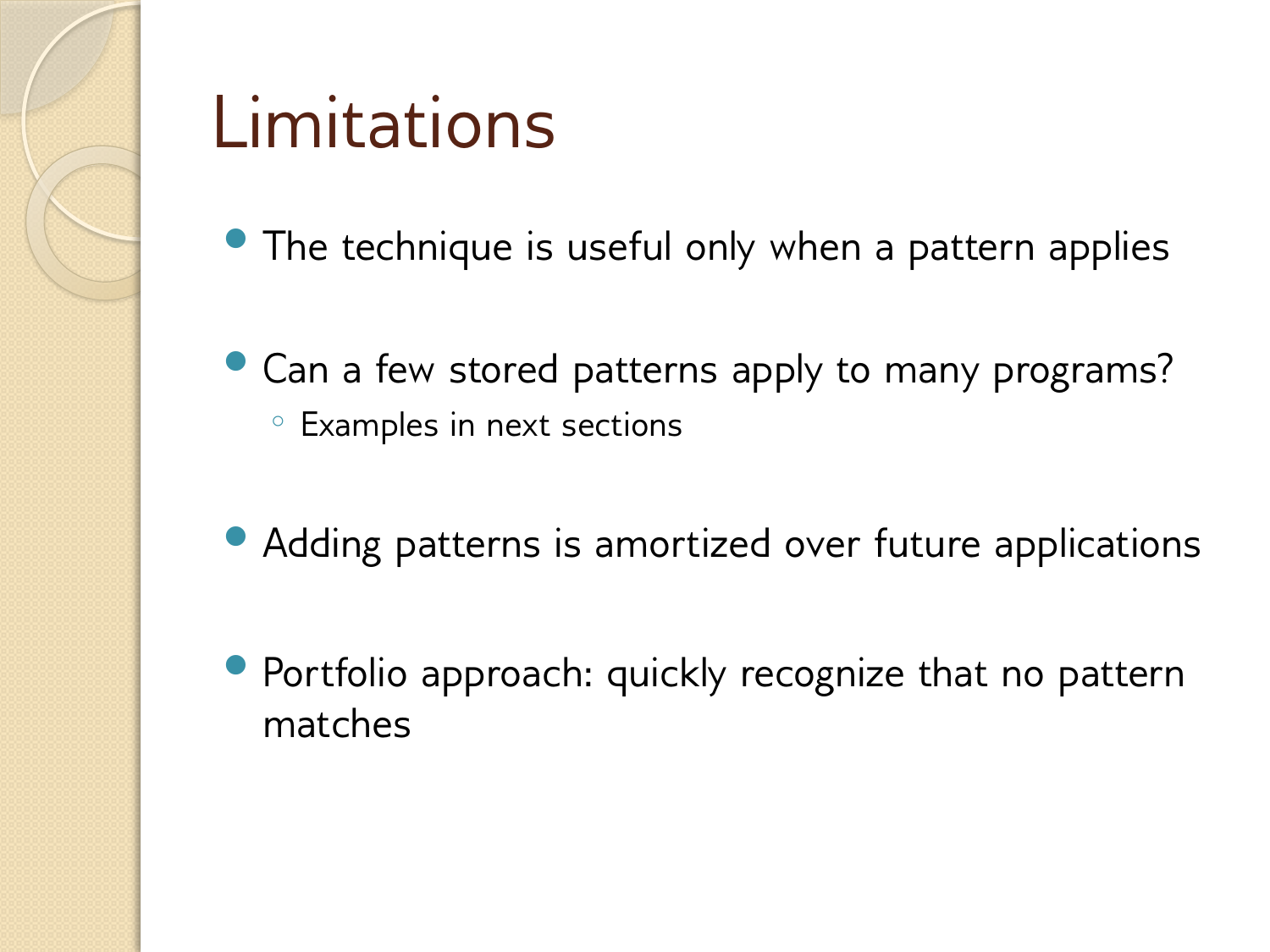

# Limitations
The technique is useful only when a pattern applies

Can a few stored patterns apply to many programs?
Examples in next sections

Adding patterns is amortized over future applications

Portfolio approach: quickly recognize that no pattern matches